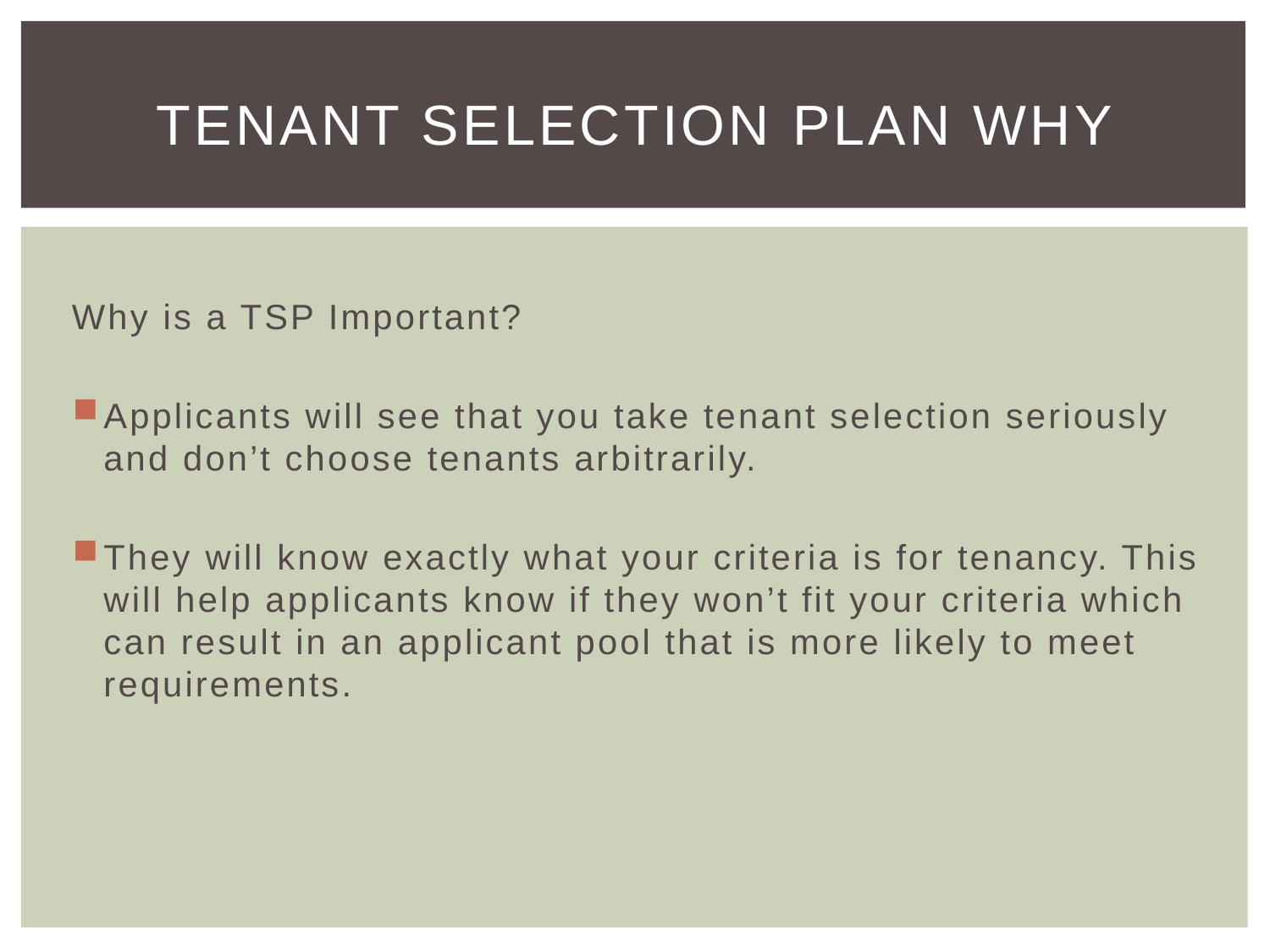

# Tenant Selection plan why

Why is a TSP Important?

Applicants will see that you take tenant selection seriously and don’t choose tenants arbitrarily.

They will know exactly what your criteria is for tenancy. This will help applicants know if they won’t fit your criteria which can result in an applicant pool that is more likely to meet requirements.